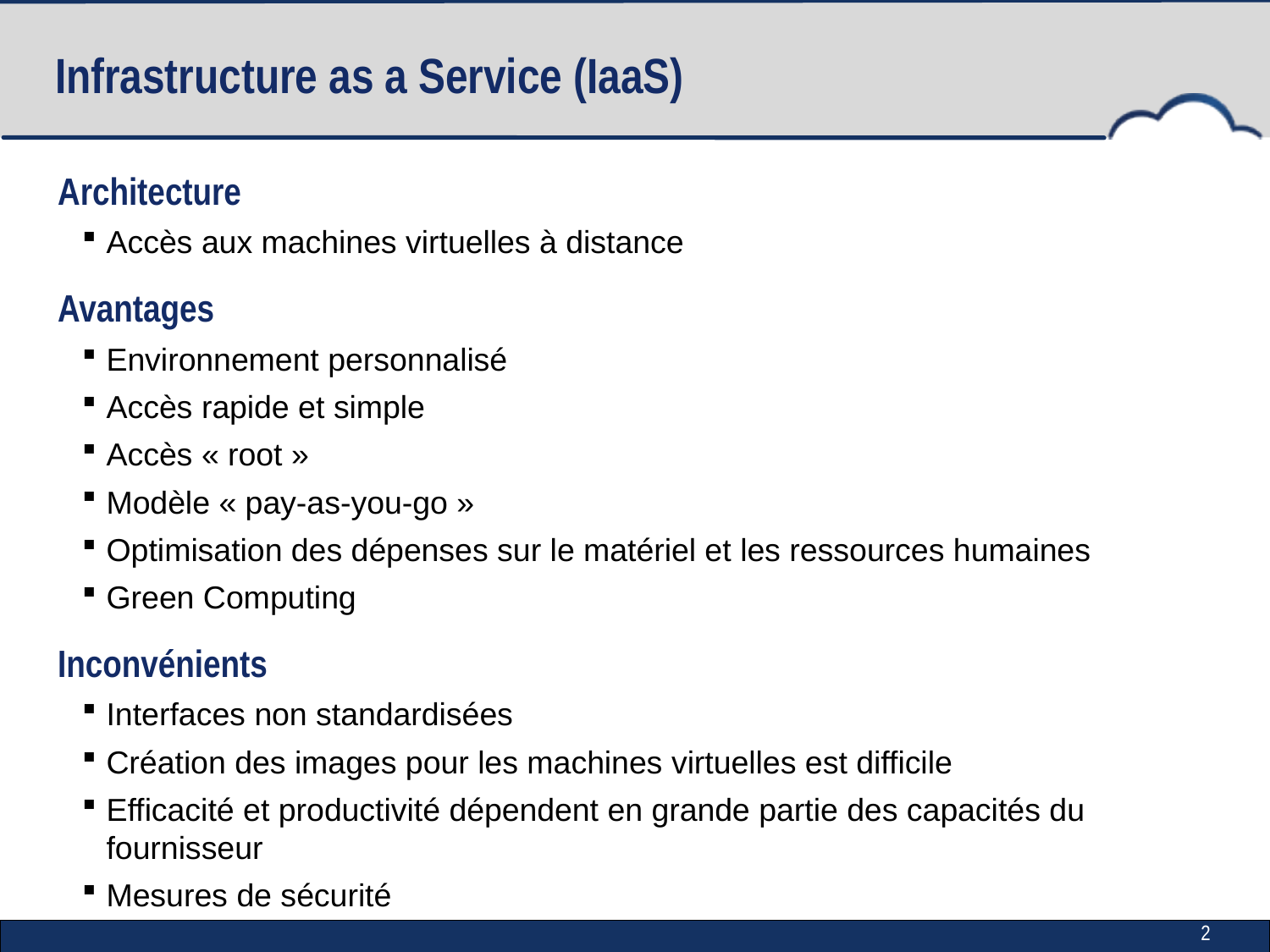

# Infrastructure as a Service (IaaS)
Architecture
Accès aux machines virtuelles à distance
Avantages
Environnement personnalisé
Accès rapide et simple
Accès « root »
Modèle « pay-as-you-go »
Optimisation des dépenses sur le matériel et les ressources humaines
Green Computing
Inconvénients
Interfaces non standardisées
Création des images pour les machines virtuelles est difficile
Efficacité et productivité dépendent en grande partie des capacités du fournisseur
Mesures de sécurité